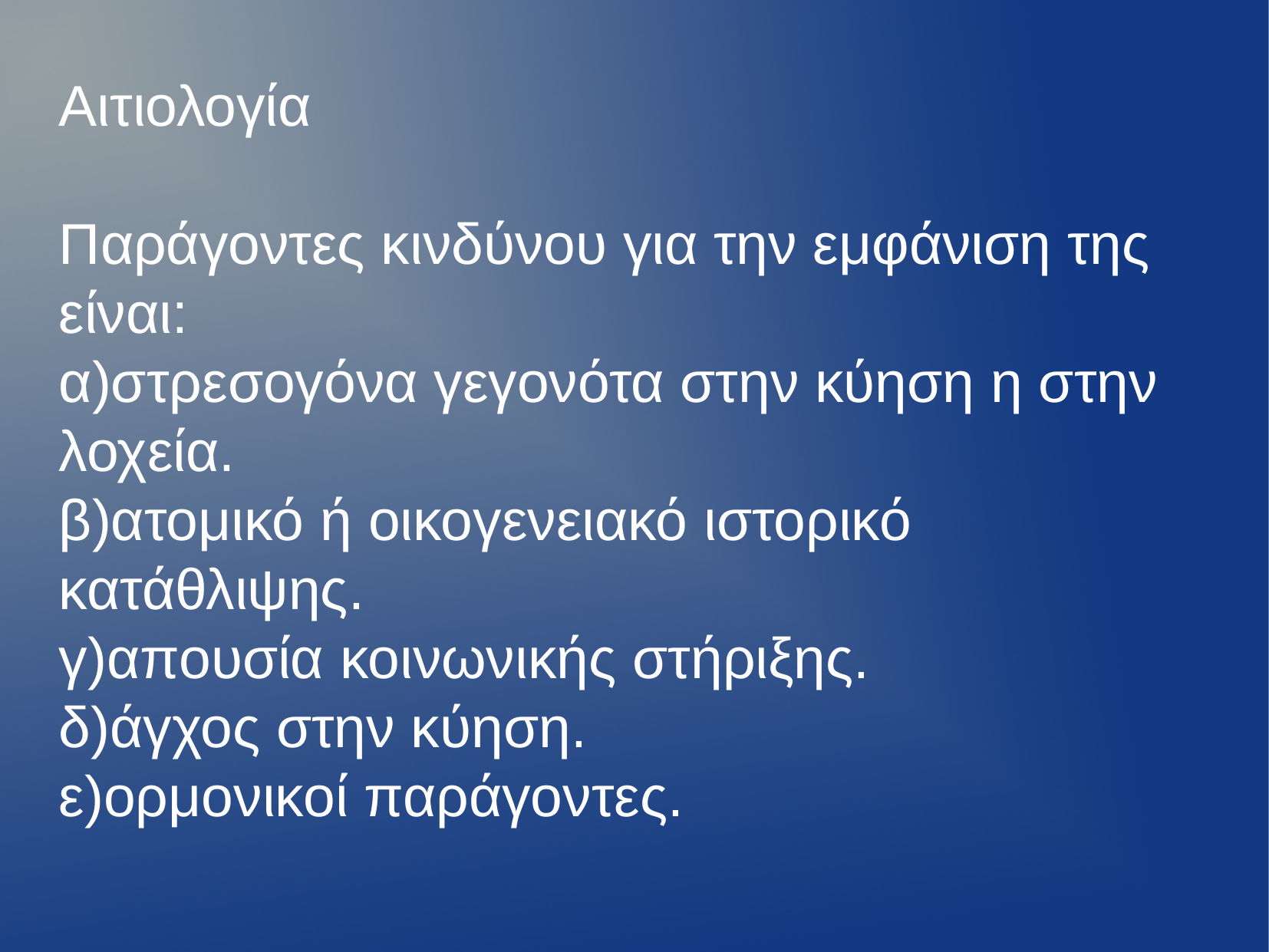

Αιτιολογία
Παράγοντες κινδύνου για την εμφάνιση της είναι:
α)στρεσογόνα γεγονότα στην κύηση η στην λοχεία.
β)ατομικό ή οικογενειακό ιστορικό κατάθλιψης.
γ)απουσία κοινωνικής στήριξης.
δ)άγχος στην κύηση.
ε)ορμονικοί παράγοντες.